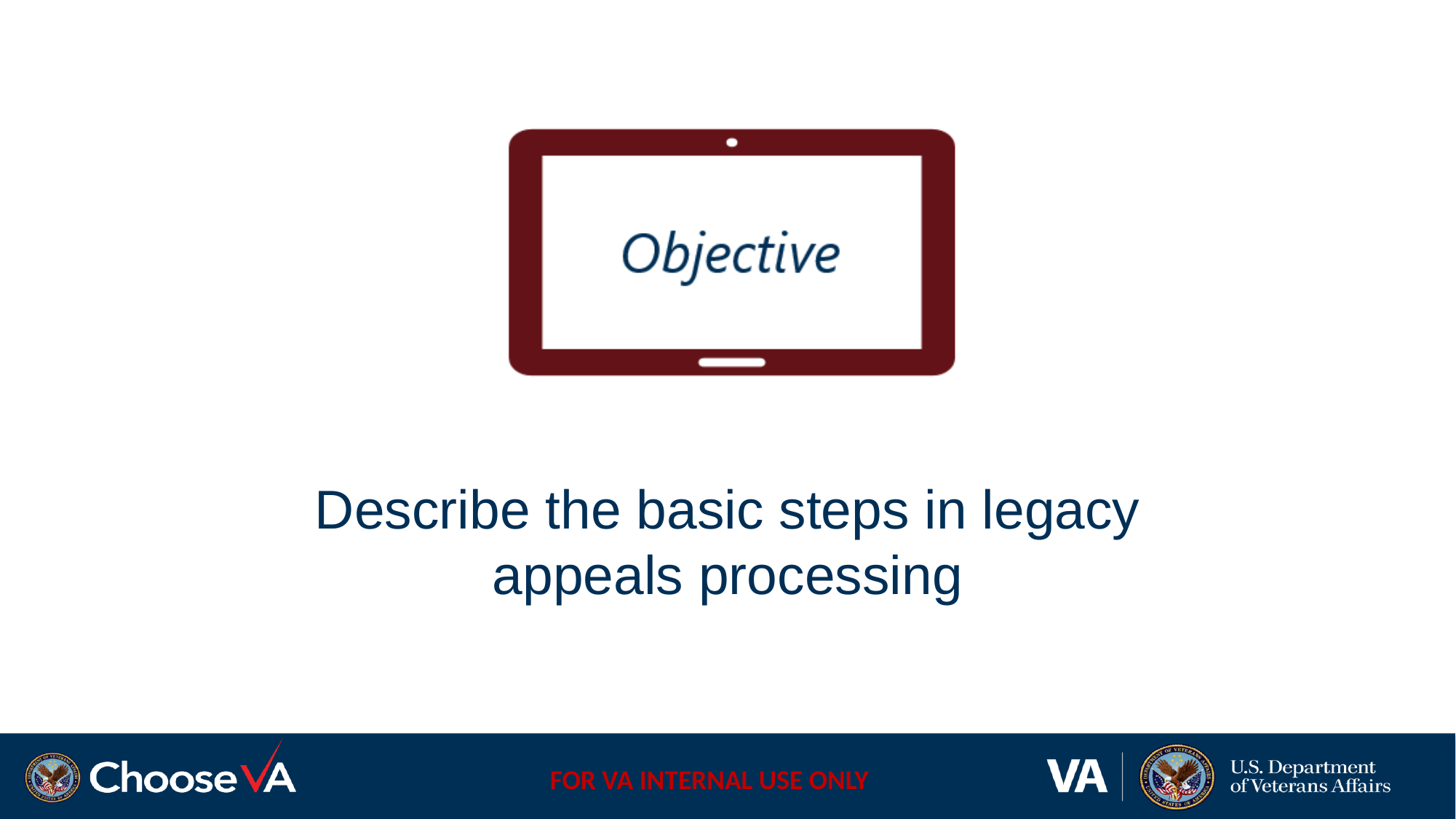

Describe the basic steps in legacy appeals processing